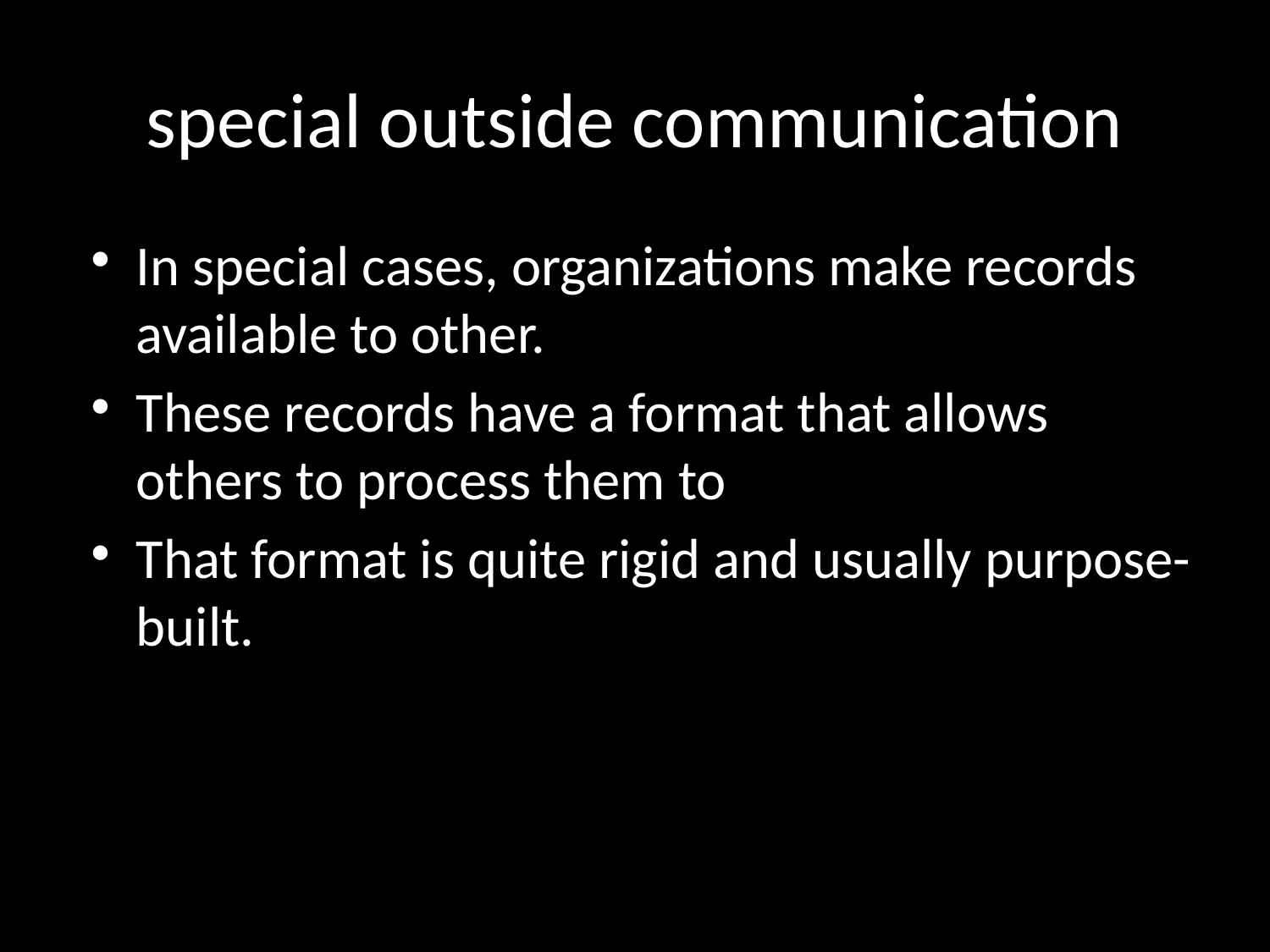

# special outside communication
In special cases, organizations make records available to other.
These records have a format that allows others to process them to
That format is quite rigid and usually purpose-built.